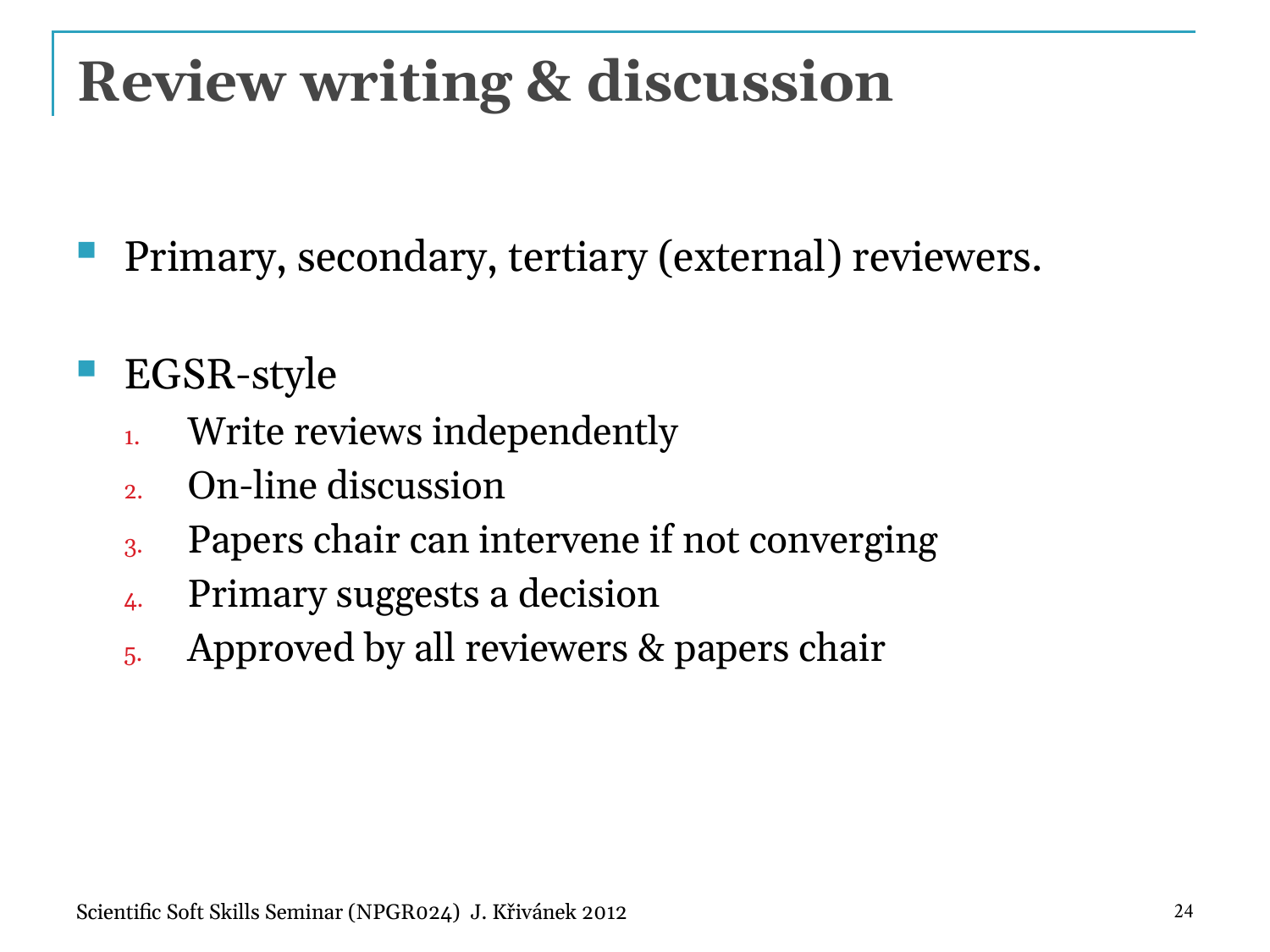

# Review writing & discussion
Primary, secondary, tertiary (external) reviewers.

EGSR-style
Write reviews independently
On-line discussion
Papers chair can intervene if not converging
Primary suggests a decision
Approved by all reviewers & papers chair

Scientific Soft Skills Seminar (NPGR024)  J. Křivánek 2012
24